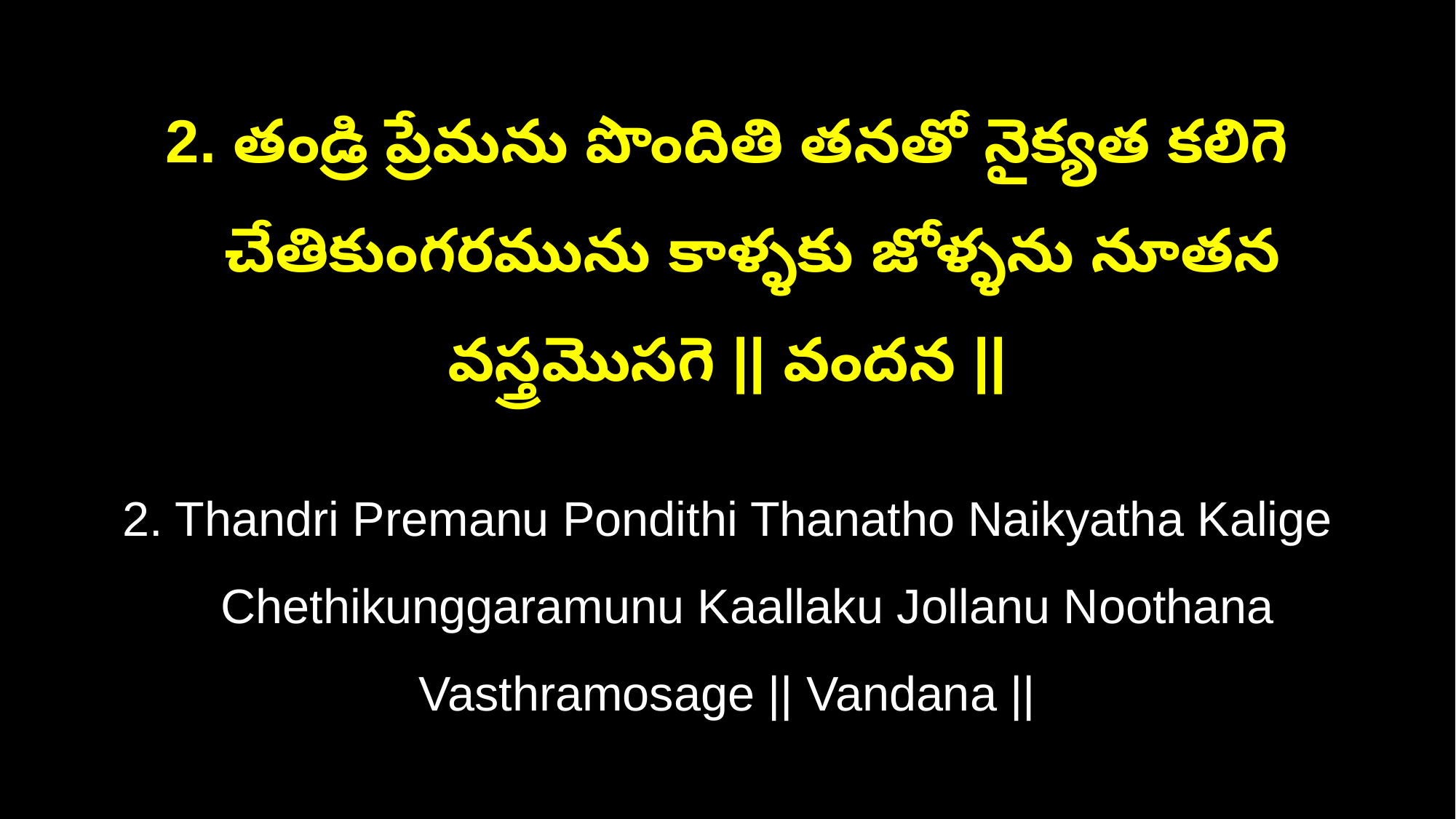

2. తండ్రి ప్రేమను పొందితి తనతో నైక్యత కలిగె
   చేతికుంగరమును కాళ్ళకు జోళ్ళను నూతన వస్త్రమొసగె || వందన ||
2. Thandri Premanu Pondithi Thanatho Naikyatha Kalige
   Chethikunggaramunu Kaallaku Jollanu Noothana Vasthramosage || Vandana ||